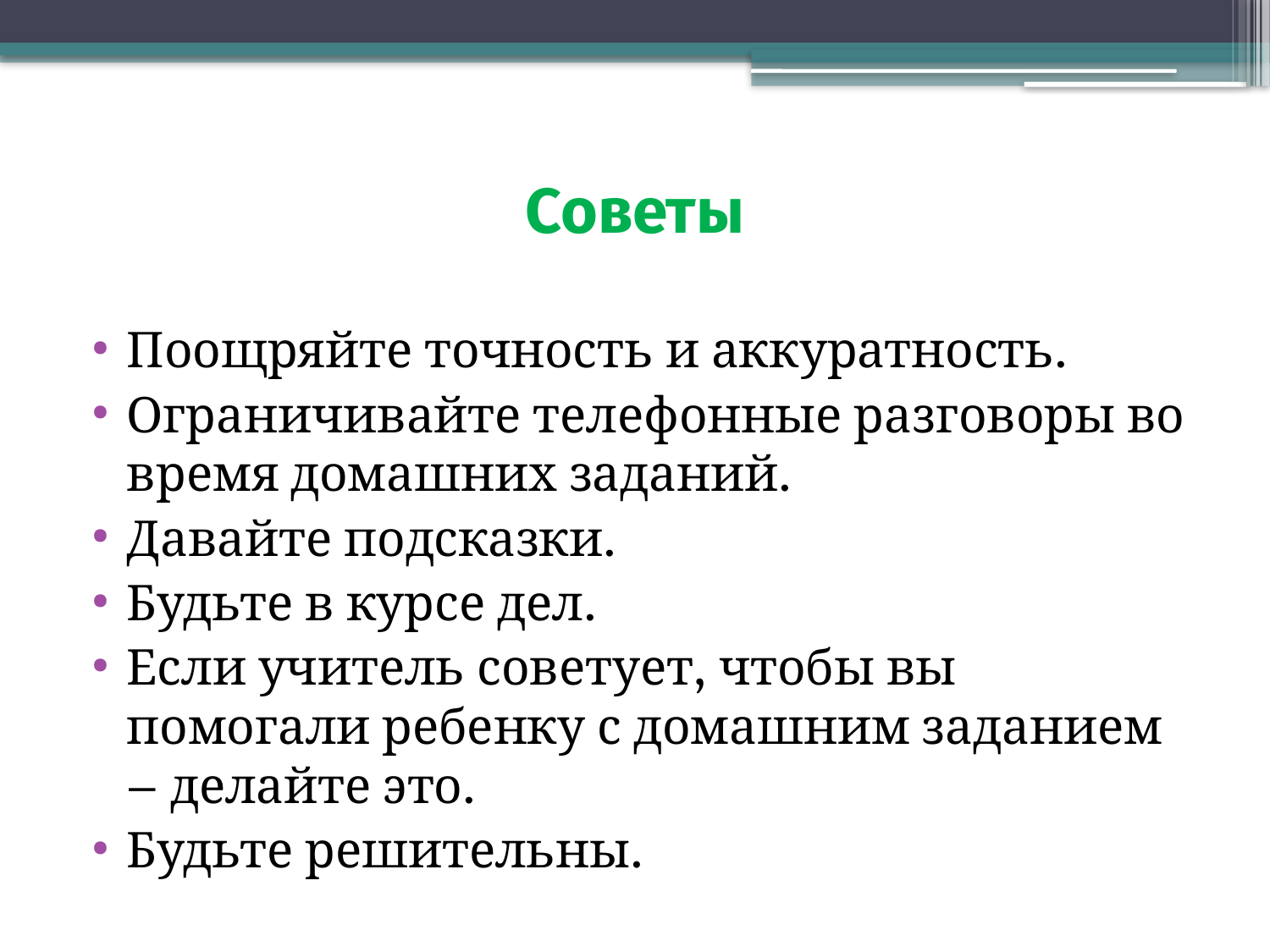

# Советы
Поощряйте точность и аккуратность.
Ограничивайте телефонные разговоры во время домашних заданий.
Давайте подсказки.
Будьте в курсе дел.
Если учитель советует, чтобы вы помогали ребенку с домашним заданием – делайте это.
Будьте решительны.